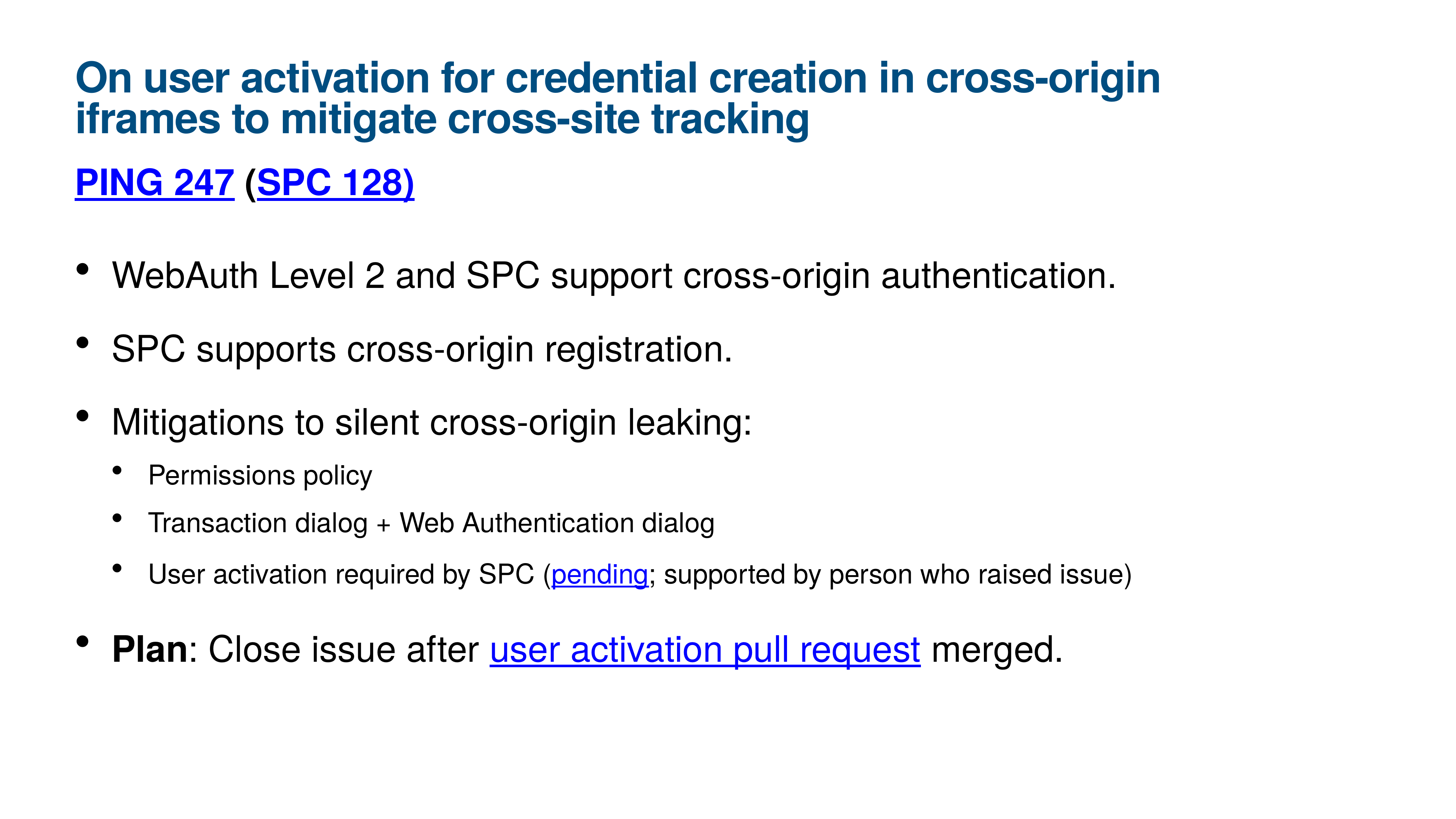

# On user activation for credential creation in cross-origin iframes to mitigate cross-site tracking
PING 247 (SPC 128)
WebAuth Level 2 and SPC support cross-origin authentication.
SPC supports cross-origin registration.
Mitigations to silent cross-origin leaking:
Permissions policy
Transaction dialog + Web Authentication dialog
User activation required by SPC (pending; supported by person who raised issue)
Plan: Close issue after user activation pull request merged.
4